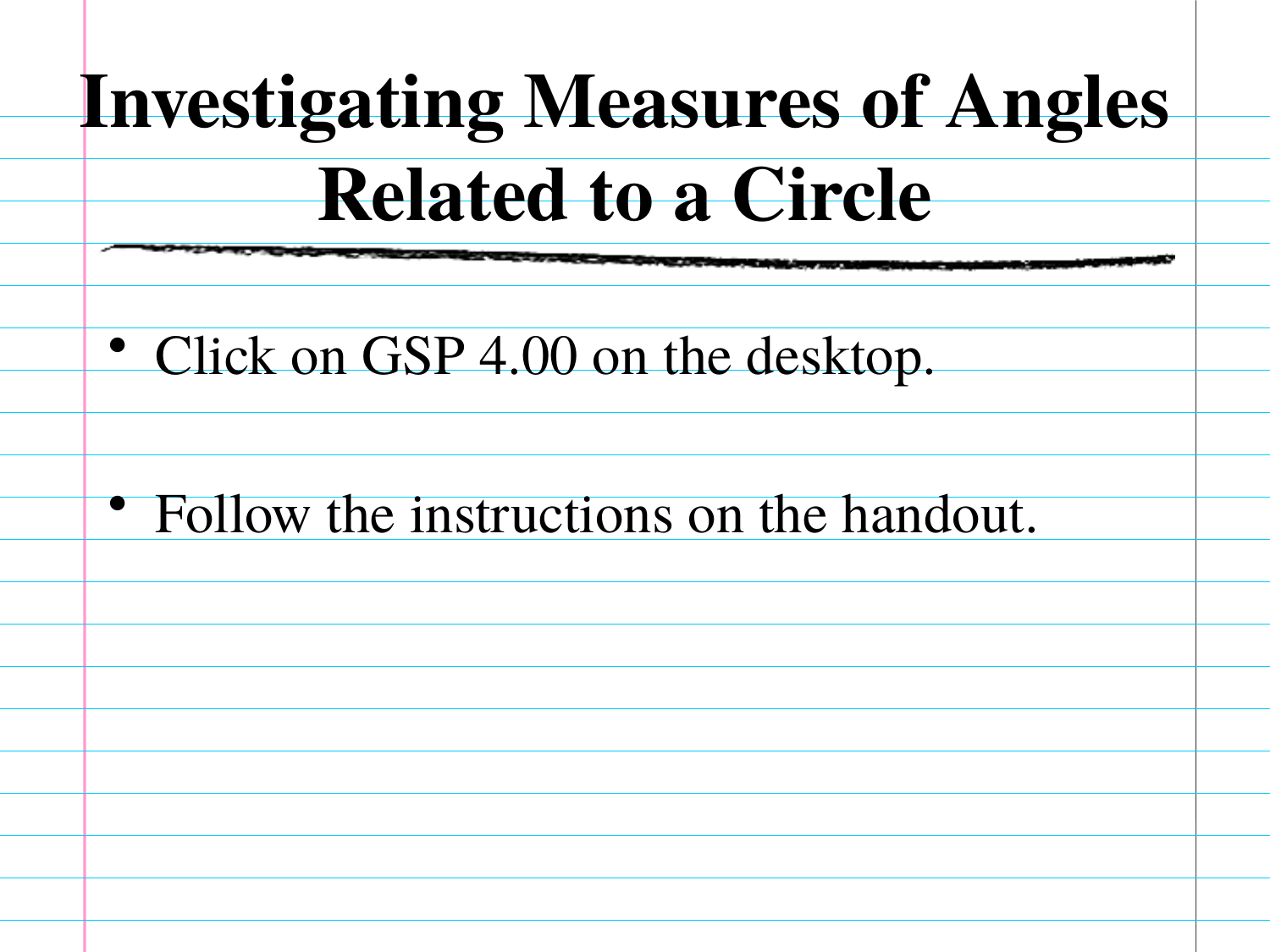

# Investigating Measures of Angles Related to a Circle

Click on GSP 4.00 on the desktop.

Follow the instructions on the handout.